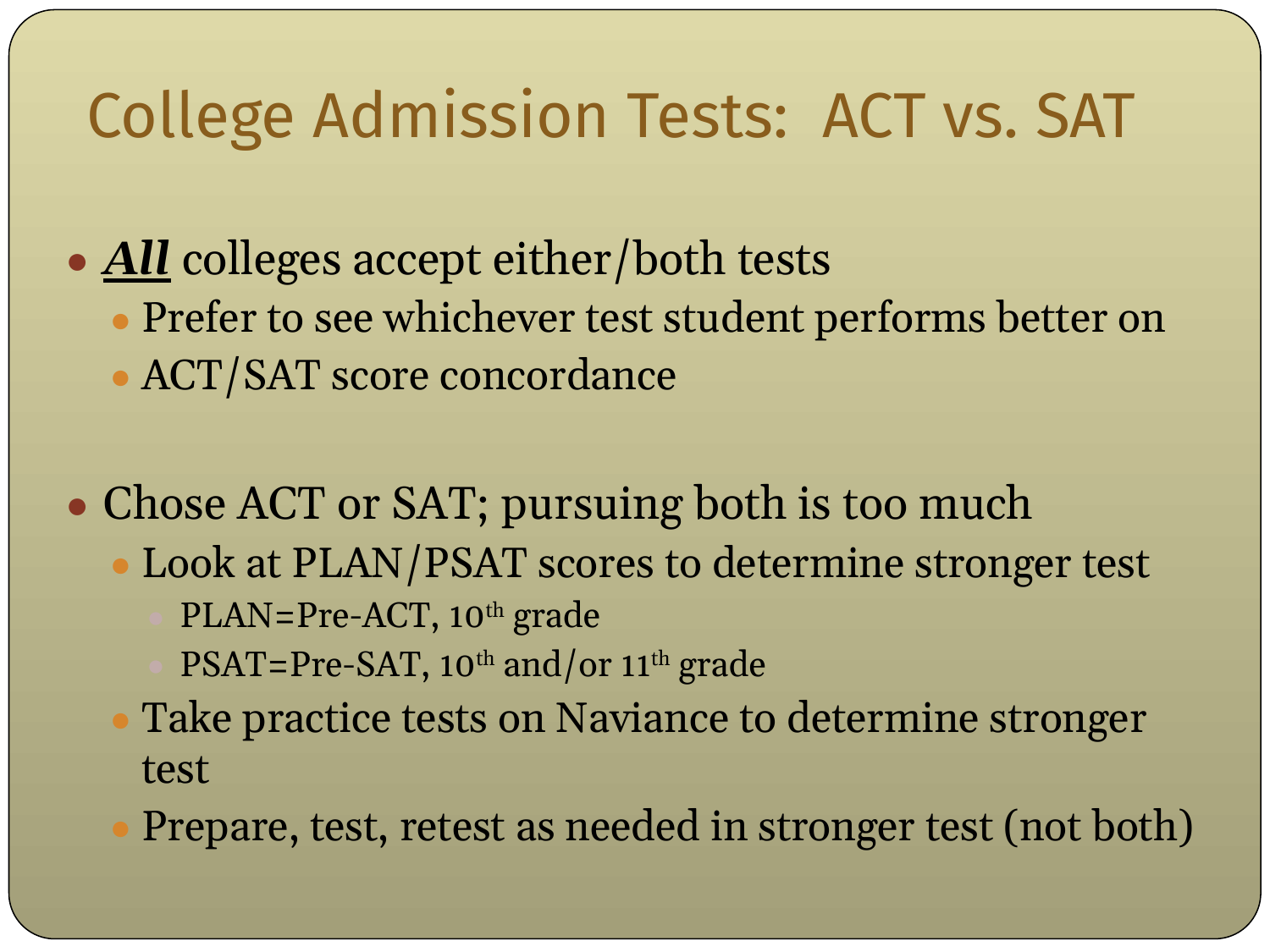

# College Admission Tests:  ACT vs. SAT
All colleges accept either/both tests
Prefer to see whichever test student performs better on
ACT/SAT score concordance

Chose ACT or SAT; pursuing both is too much
Look at PLAN/PSAT scores to determine stronger test
PLAN=Pre-ACT, 10th grade
PSAT=Pre-SAT, 10th and/or 11th grade
Take practice tests on Naviance to determine stronger test
Prepare, test, retest as needed in stronger test (not both)